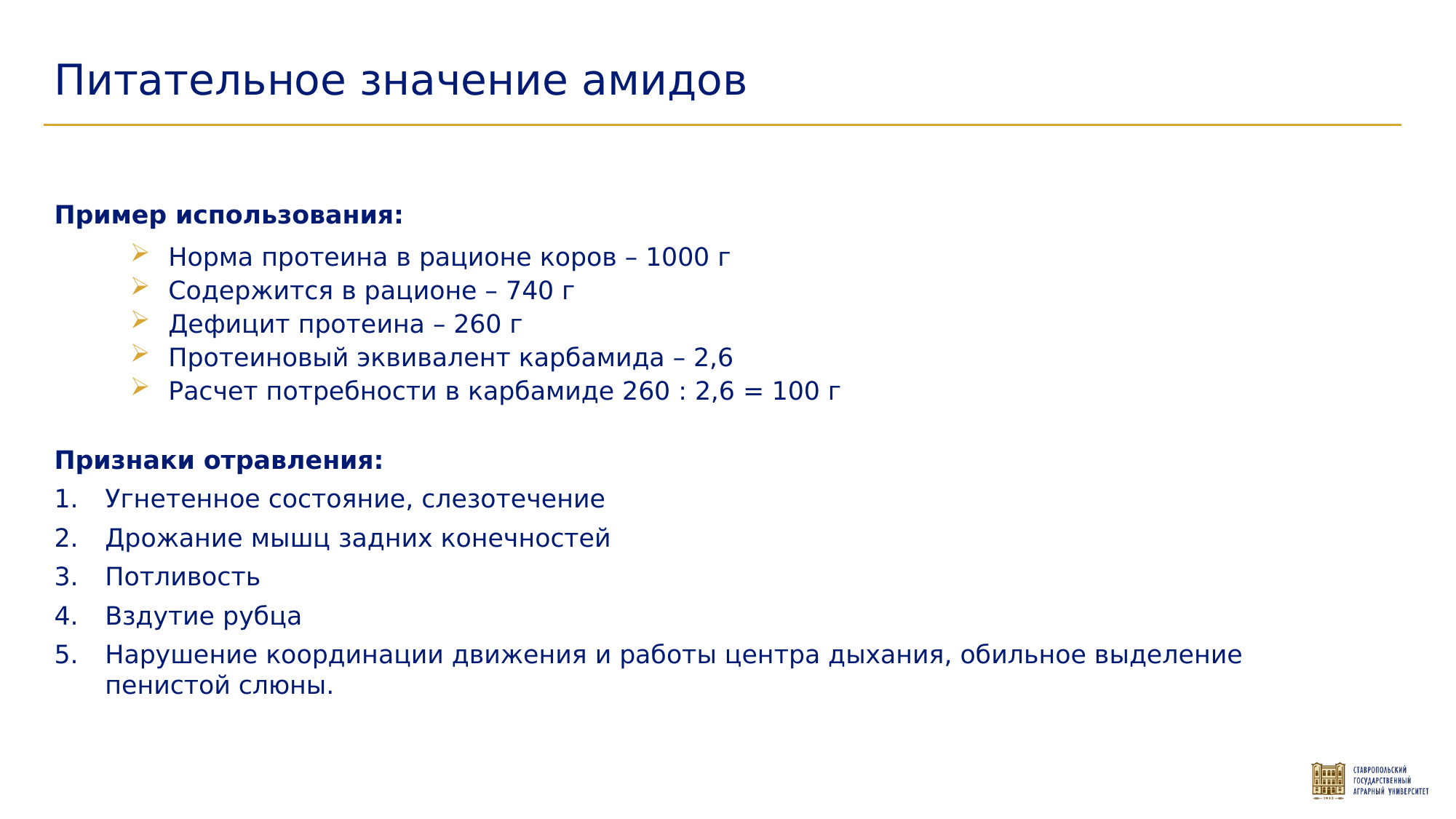

Питательное значение амидов
Пример использования:
Норма протеина в рационе коров – 1000 г
Содержится в рационе – 740 г
Дефицит протеина – 260 г
Протеиновый эквивалент карбамида – 2,6
Расчет потребности в карбамиде 260 : 2,6 = 100 г

Признаки отравления:
Угнетенное состояние, слезотечение
Дрожание мышц задних конечностей
Потливость
Вздутие рубца
Нарушение координации движения и работы центра дыхания, обильное выделение пенистой слюны.